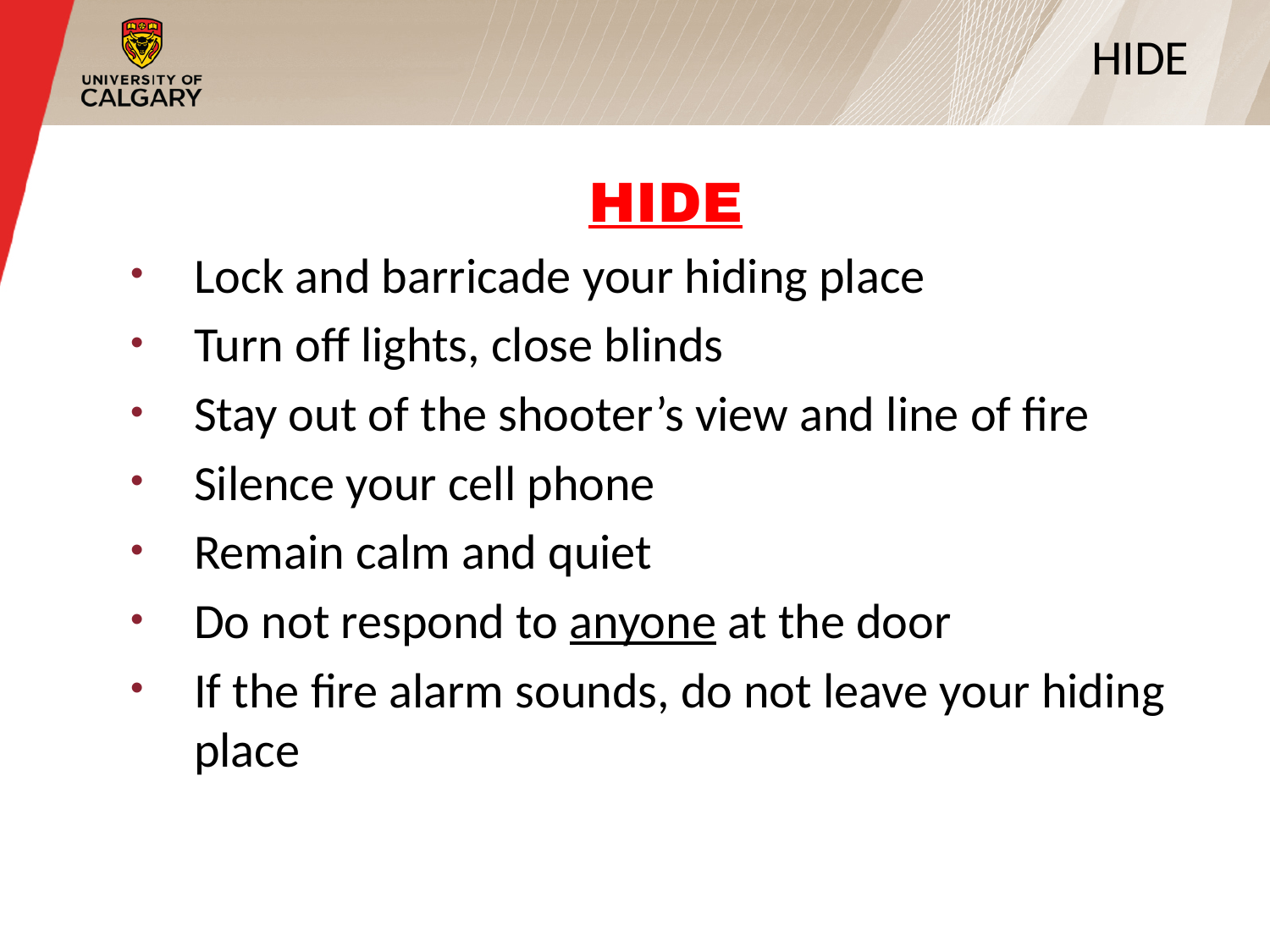

# HIDE
HIDE
Lock and barricade your hiding place
Turn off lights, close blinds
Stay out of the shooter’s view and line of fire
Silence your cell phone
Remain calm and quiet
Do not respond to anyone at the door
If the fire alarm sounds, do not leave your hiding place